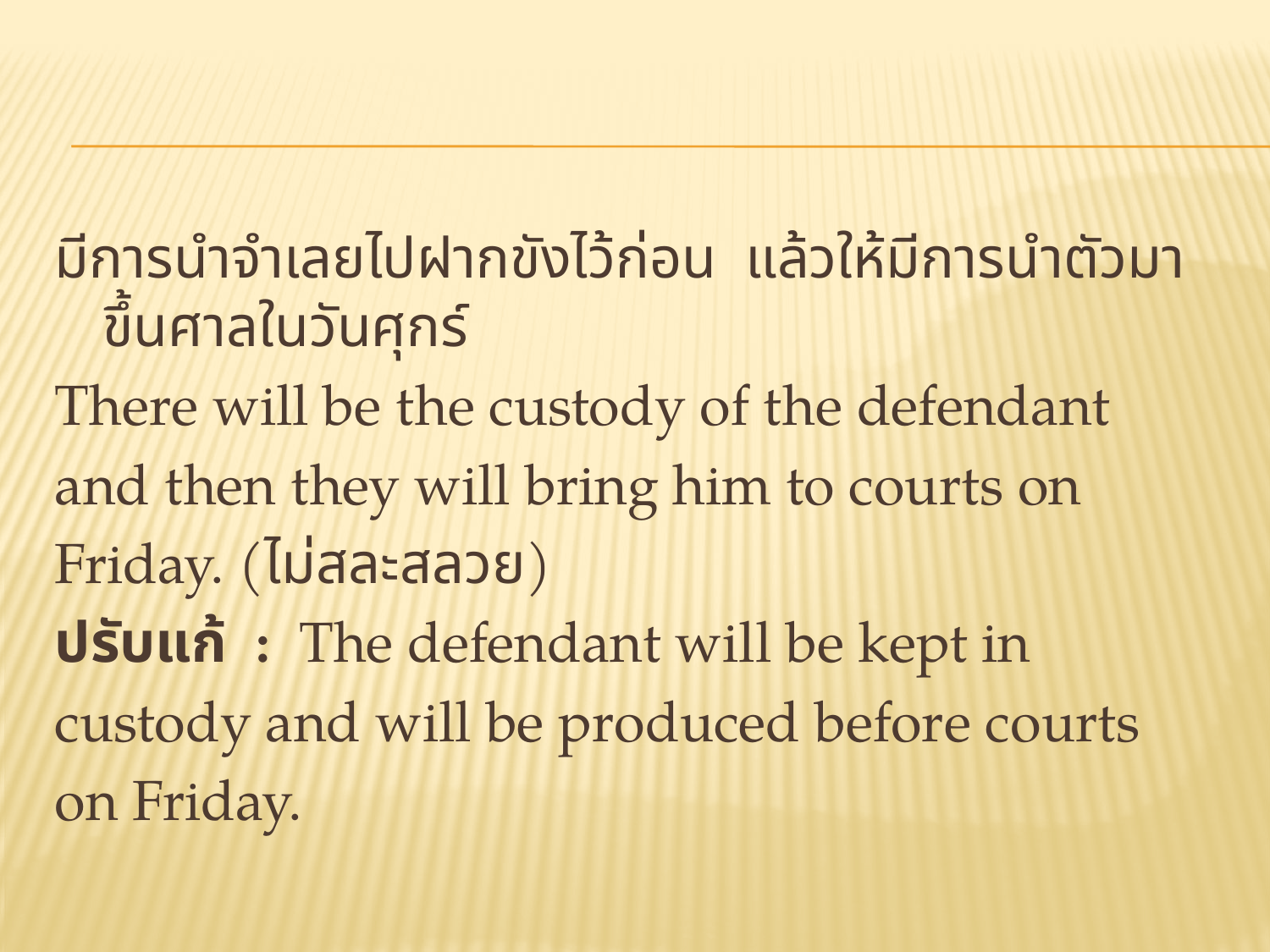

#
มีการนำจำเลยไปฝากขังไว้ก่อน  แล้วให้มีการนำตัวมาขึ้นศาลในวันศุกร์
There will be the custody of the defendant
and then they will bring him to courts on
Friday. (ไม่สละสลวย)
ปรับแก้  :  The defendant will be kept in
custody and will be produced before courts
on Friday.